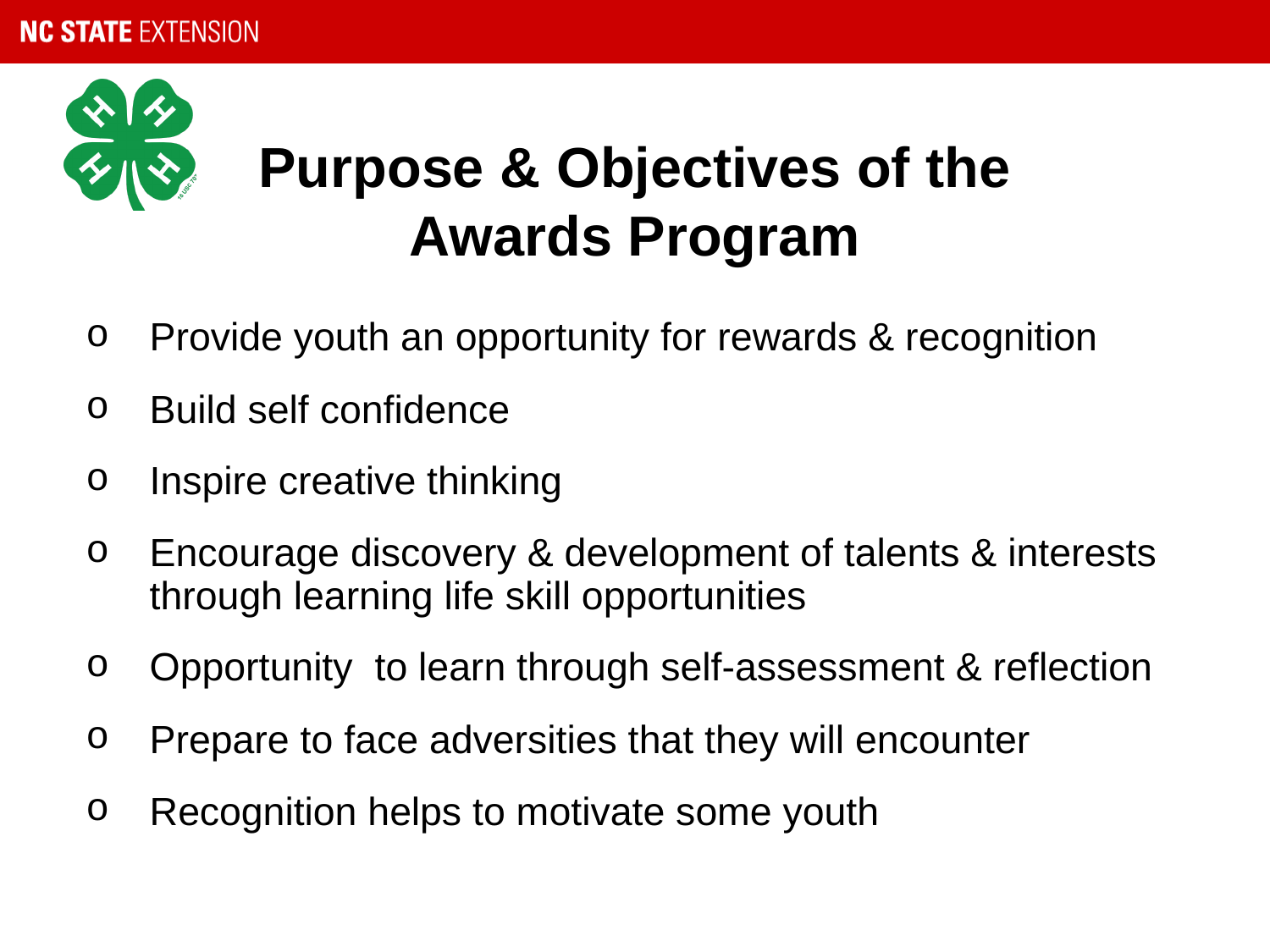

# Purpose & Objectives of the Awards Program
Provide youth an opportunity for rewards & recognition
Build self confidence
Inspire creative thinking
Encourage discovery & development of talents & interests through learning life skill opportunities
Opportunity  to learn through self-assessment & reflection
Prepare to face adversities that they will encounter
Recognition helps to motivate some youth